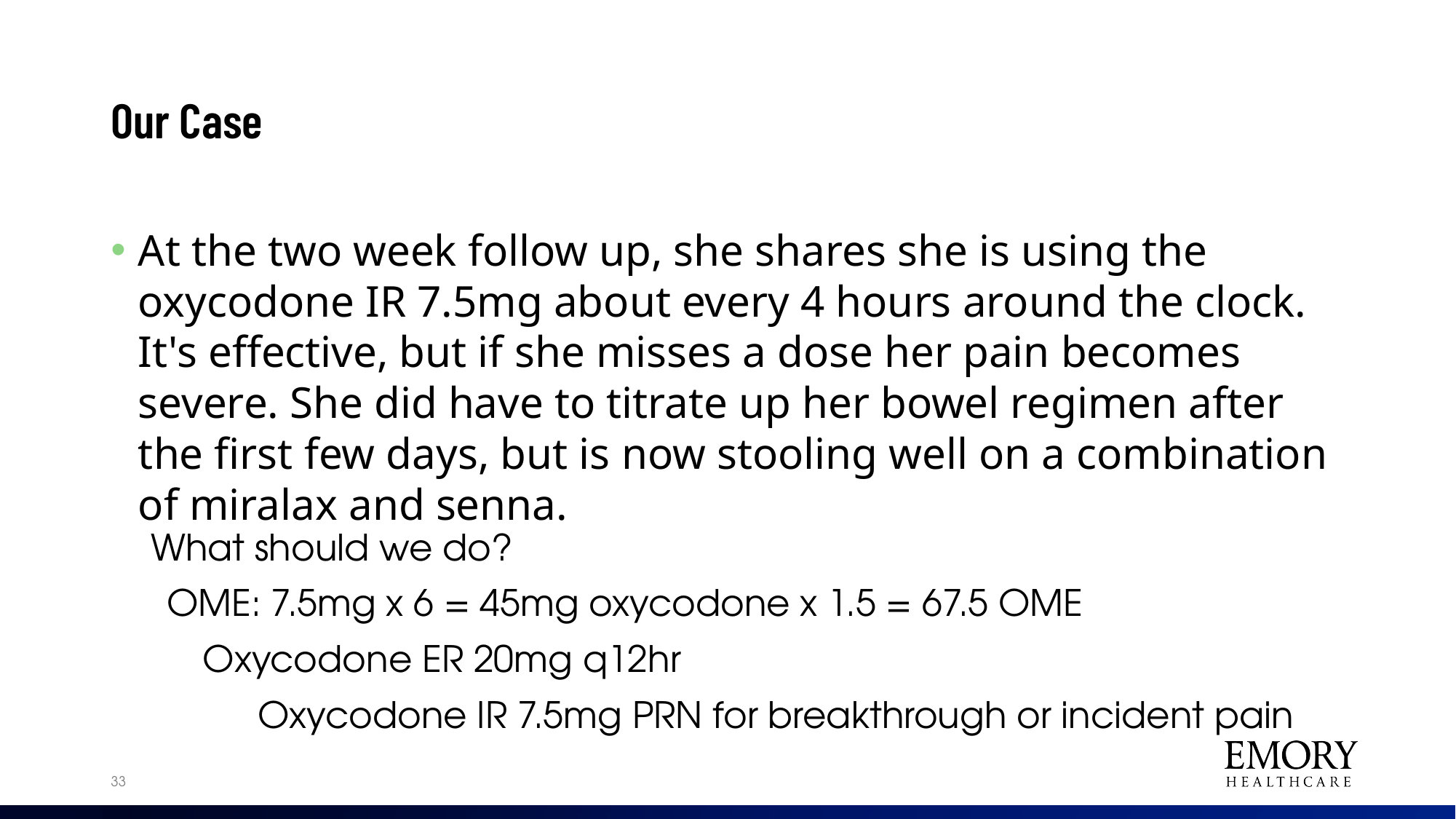

# Our Case
At the two week follow up, she shares she is using the oxycodone IR 7.5mg about every 4 hours around the clock. It's effective, but if she misses a dose her pain becomes severe. She did have to titrate up her bowel regimen after the first few days, but is now stooling well on a combination of miralax and senna.
What should we do?
OME: 7.5mg x 6 = 45mg oxycodone x 1.5 = 67.5 OME
Oxycodone ER 20mg q12hr
Oxycodone IR 7.5mg PRN for breakthrough or incident pain